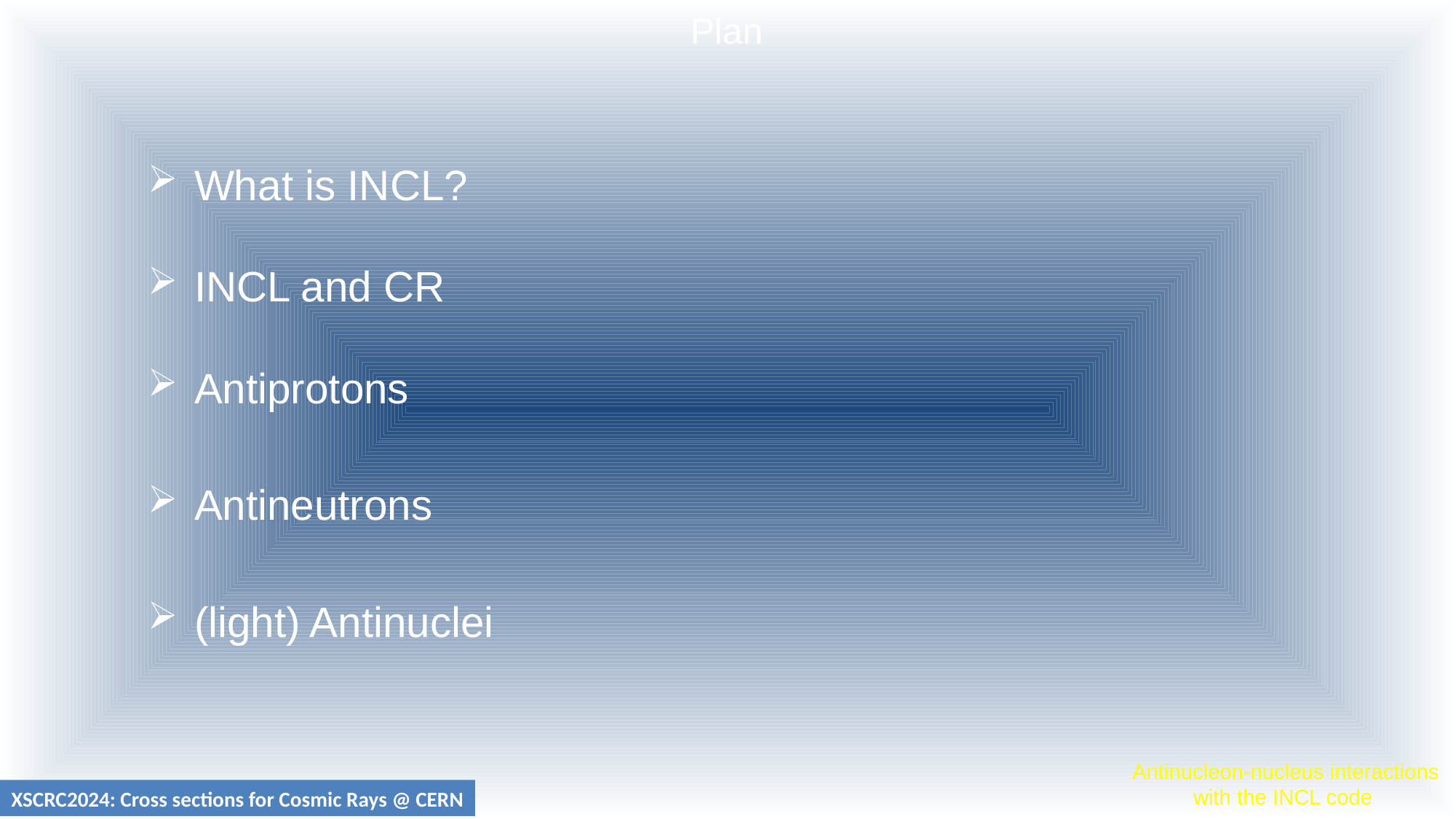

Plan

 What is INCL?

 INCL and CR

 Antiprotons

 Antineutrons

 (light) Antinuclei

Antinucleon-nucleus interactions
with the INCL code
XSCRC2024: Cross sections for Cosmic Rays @ CERN